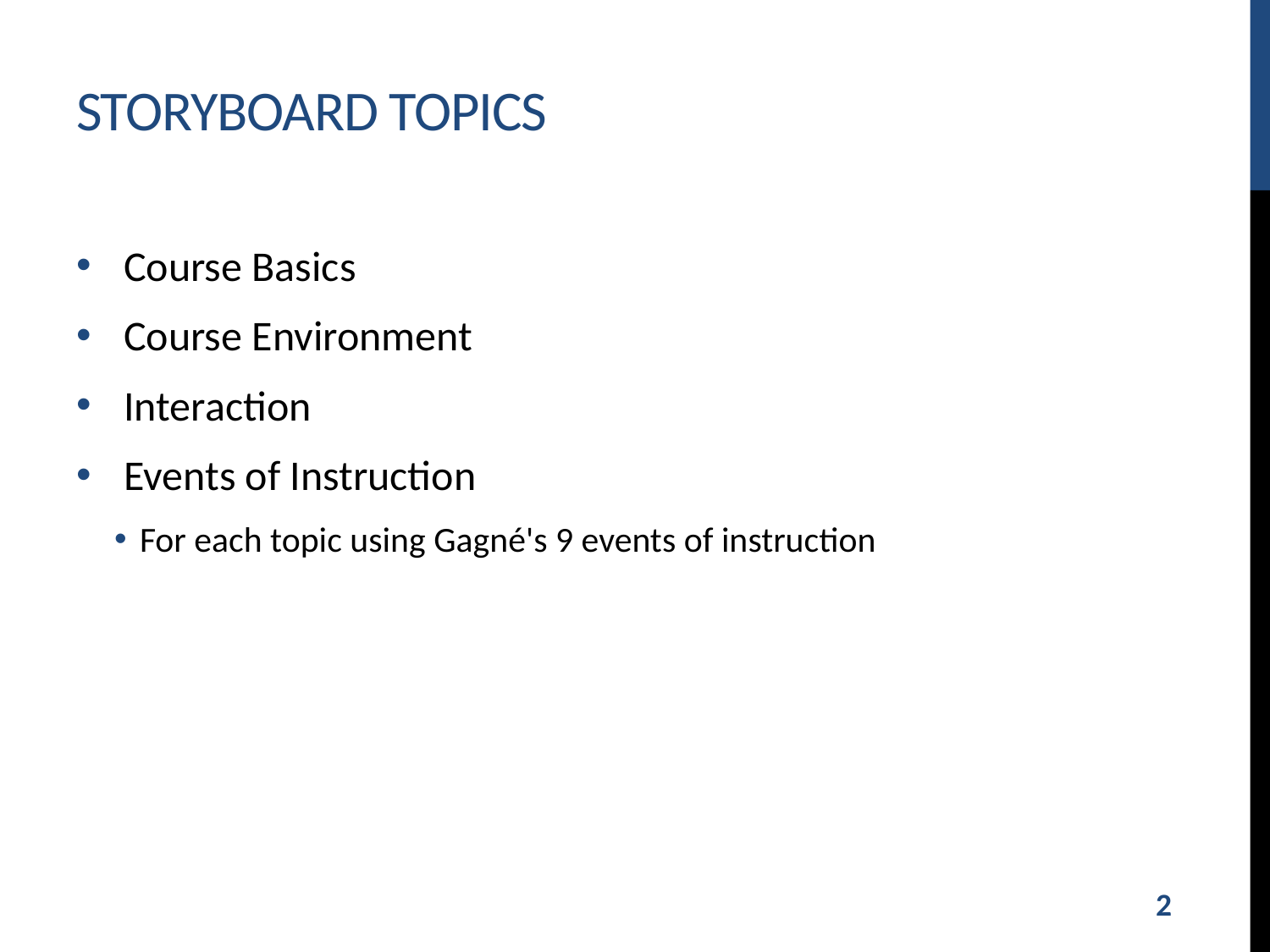

# Storyboard topics

Course Basics
Course Environment
Interaction
Events of Instruction
For each topic using Gagné's 9 events of instruction

2